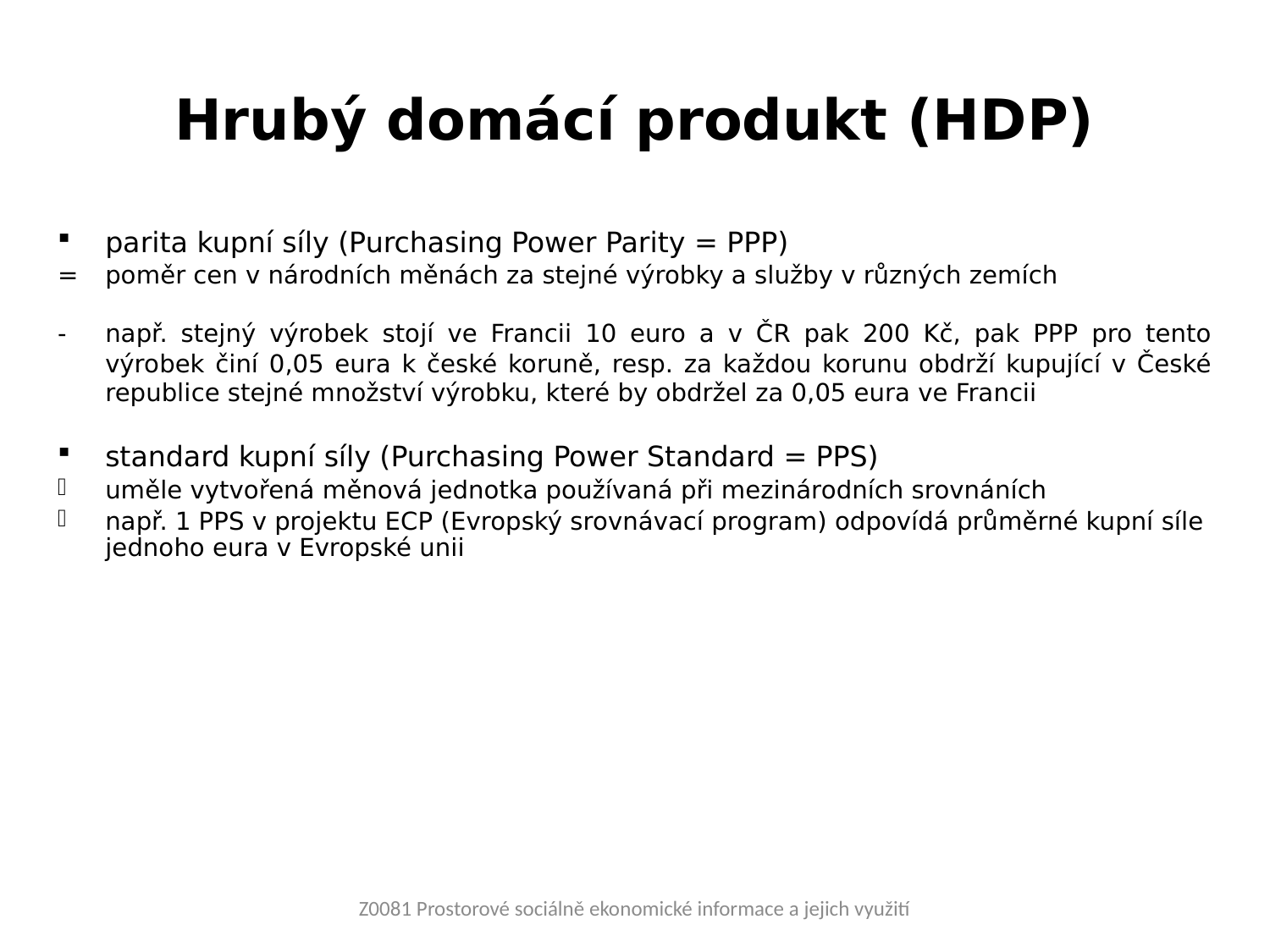

# Hrubý domácí produkt (HDP)
parita kupní síly (Purchasing Power Parity = PPP)
=	poměr cen v národních měnách za stejné výrobky a služby v různých zemích

-	např. stejný výrobek stojí ve Francii 10 euro a v ČR pak 200 Kč, pak PPP pro tento výrobek činí 0,05 eura k české koruně, resp. za každou korunu obdrží kupující v České republice stejné množství výrobku, které by obdržel za 0,05 eura ve Francii

standard kupní síly (Purchasing Power Standard = PPS)
uměle vytvořená měnová jednotka používaná při mezinárodních srovnáních
např. 1 PPS v projektu ECP (Evropský srovnávací program) odpovídá průměrné kupní síle jednoho eura v Evropské unii

Z0081 Prostorové sociálně ekonomické informace a jejich využití